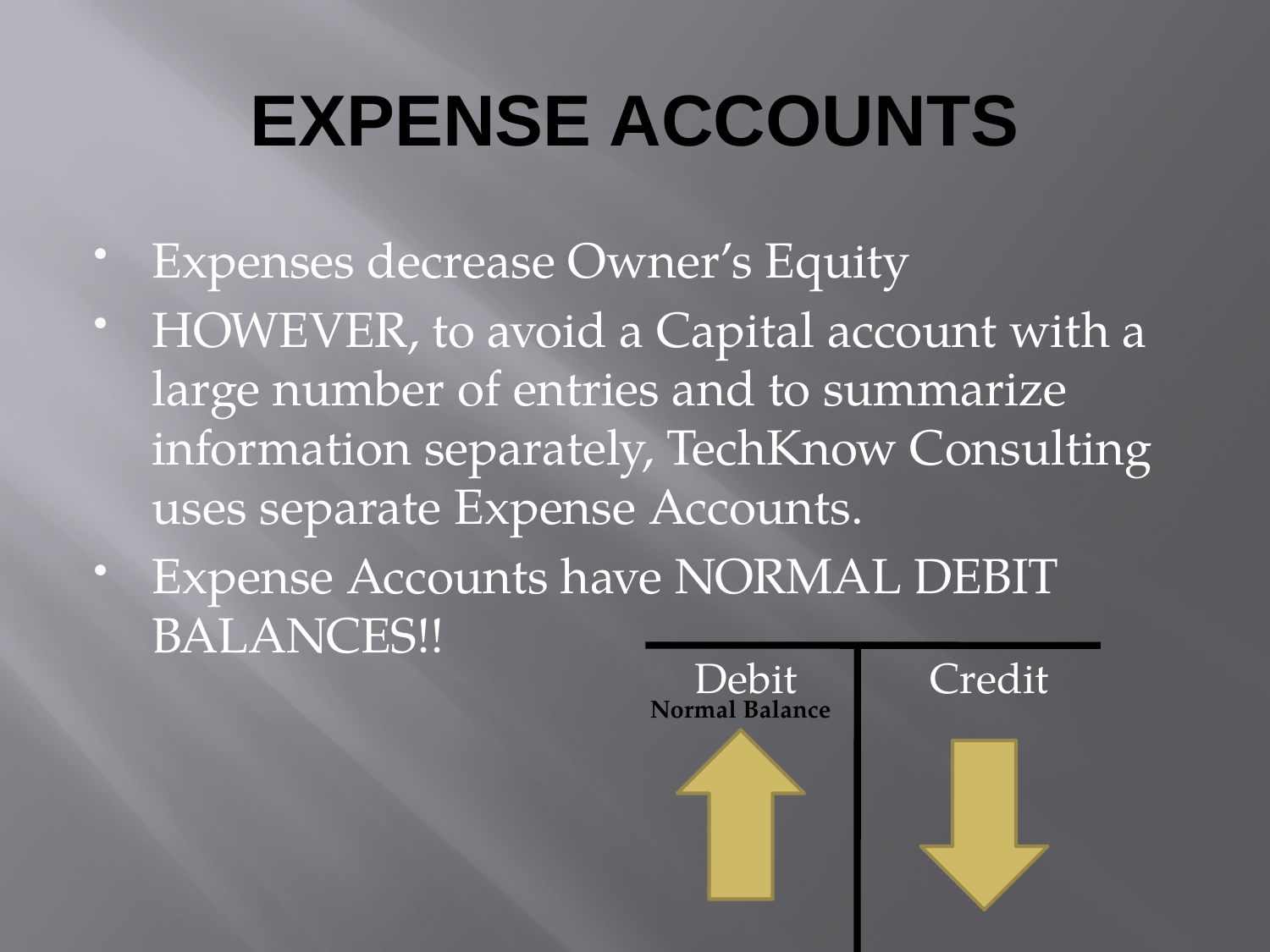

# EXPENSE ACCOUNTS
Expenses decrease Owner’s Equity
HOWEVER, to avoid a Capital account with a large number of entries and to summarize information separately, TechKnow Consulting uses separate Expense Accounts.
Expense Accounts have NORMAL DEBIT BALANCES!!
Debit
Credit
Normal Balance